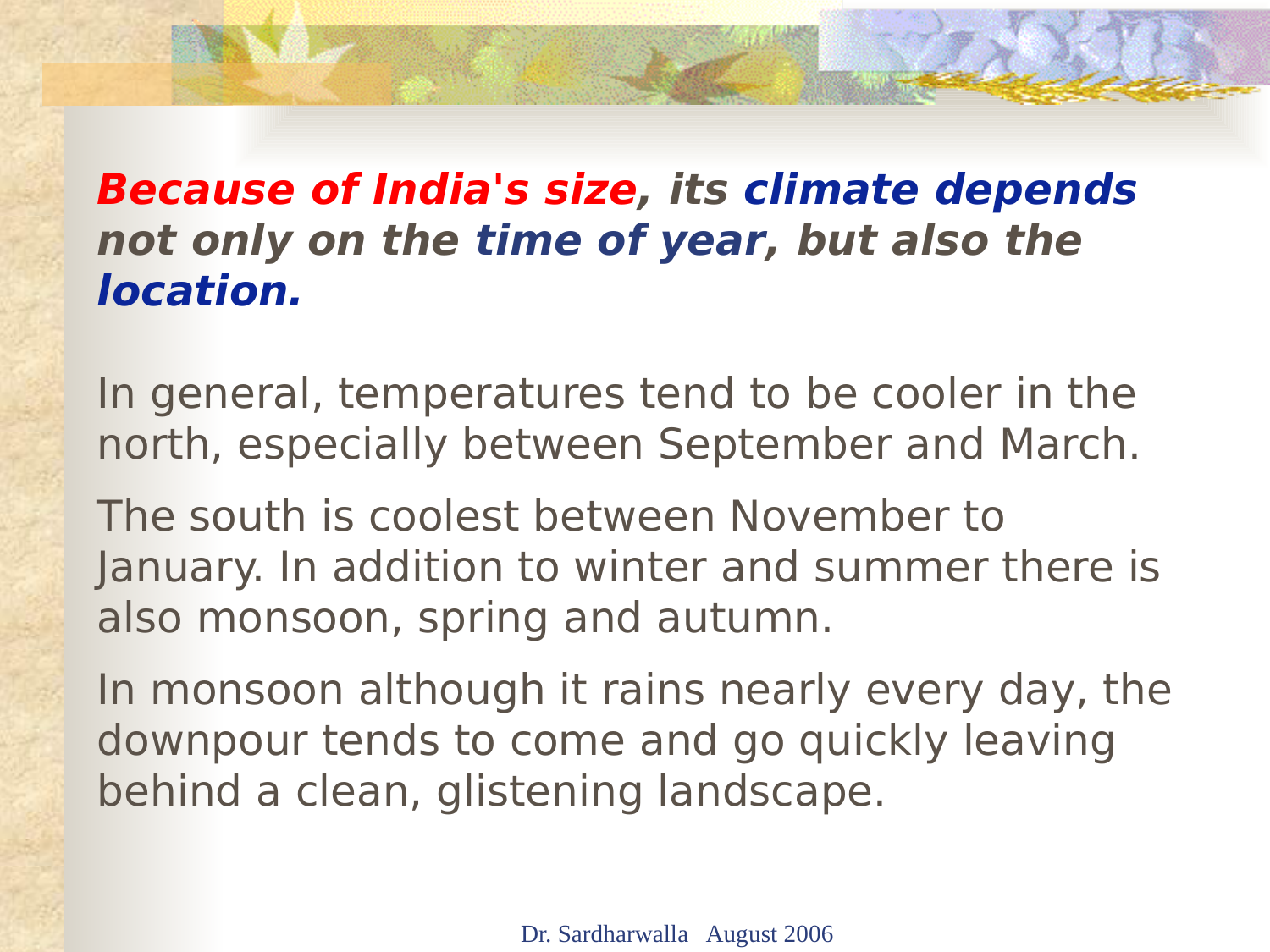

Because of India's size, its climate depends not only on the time of year, but also the location.

In general, temperatures tend to be cooler in the north, especially between September and March.
The south is coolest between November to January. In addition to winter and summer there is also monsoon, spring and autumn.
In monsoon although it rains nearly every day, the downpour tends to come and go quickly leaving behind a clean, glistening landscape.

Dr. Sardharwalla   August 2006